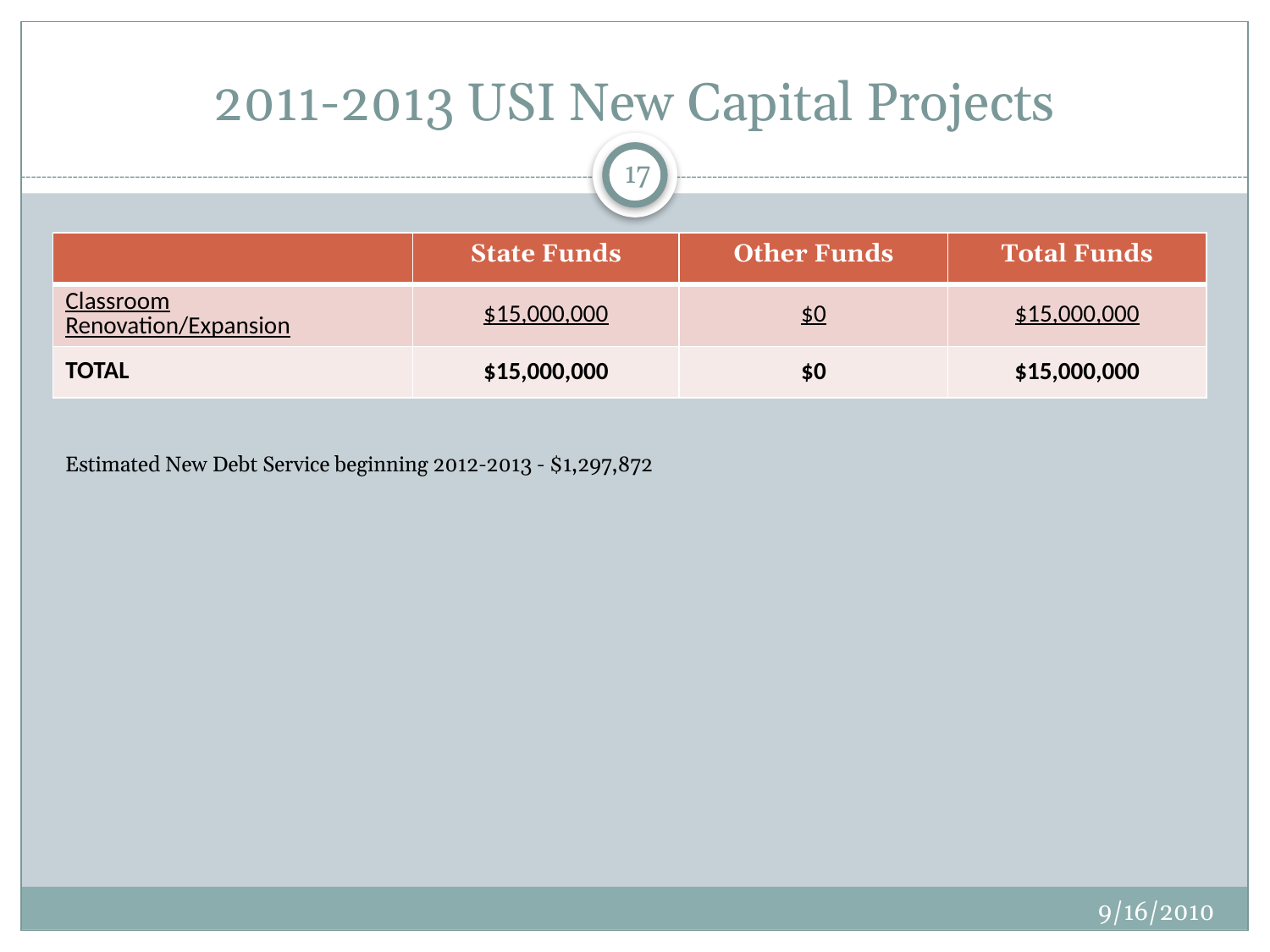

# 2011-2013 USI New Capital Projects
17
|  | State Funds | Other Funds | Total Funds |
| --- | --- | --- | --- |
| Classroom Renovation/Expansion | $15,000,000 | $0 | $15,000,000 |
| TOTAL | $15,000,000 | $0 | $15,000,000 |
Estimated New Debt Service beginning 2012-2013 - $1,297,872

9/16/2010